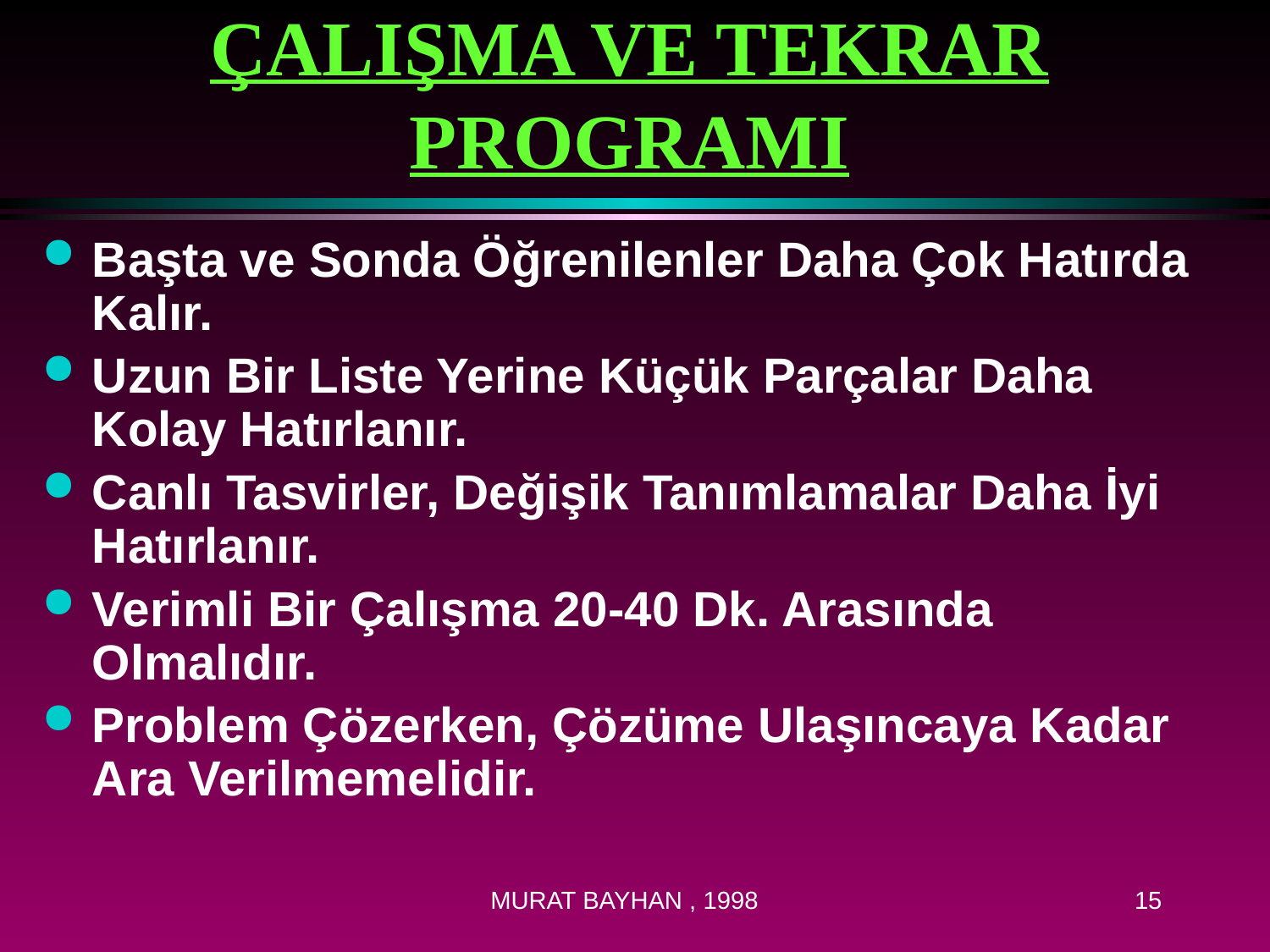

# ÇALIŞMA VE TEKRAR PROGRAMI
Başta ve Sonda Öğrenilenler Daha Çok Hatırda Kalır.
Uzun Bir Liste Yerine Küçük Parçalar Daha Kolay Hatırlanır.
Canlı Tasvirler, Değişik Tanımlamalar Daha İyi Hatırlanır.
Verimli Bir Çalışma 20-40 Dk. Arasında Olmalıdır.
Problem Çözerken, Çözüme Ulaşıncaya Kadar Ara Verilmemelidir.

MURAT BAYHAN , 1998
15